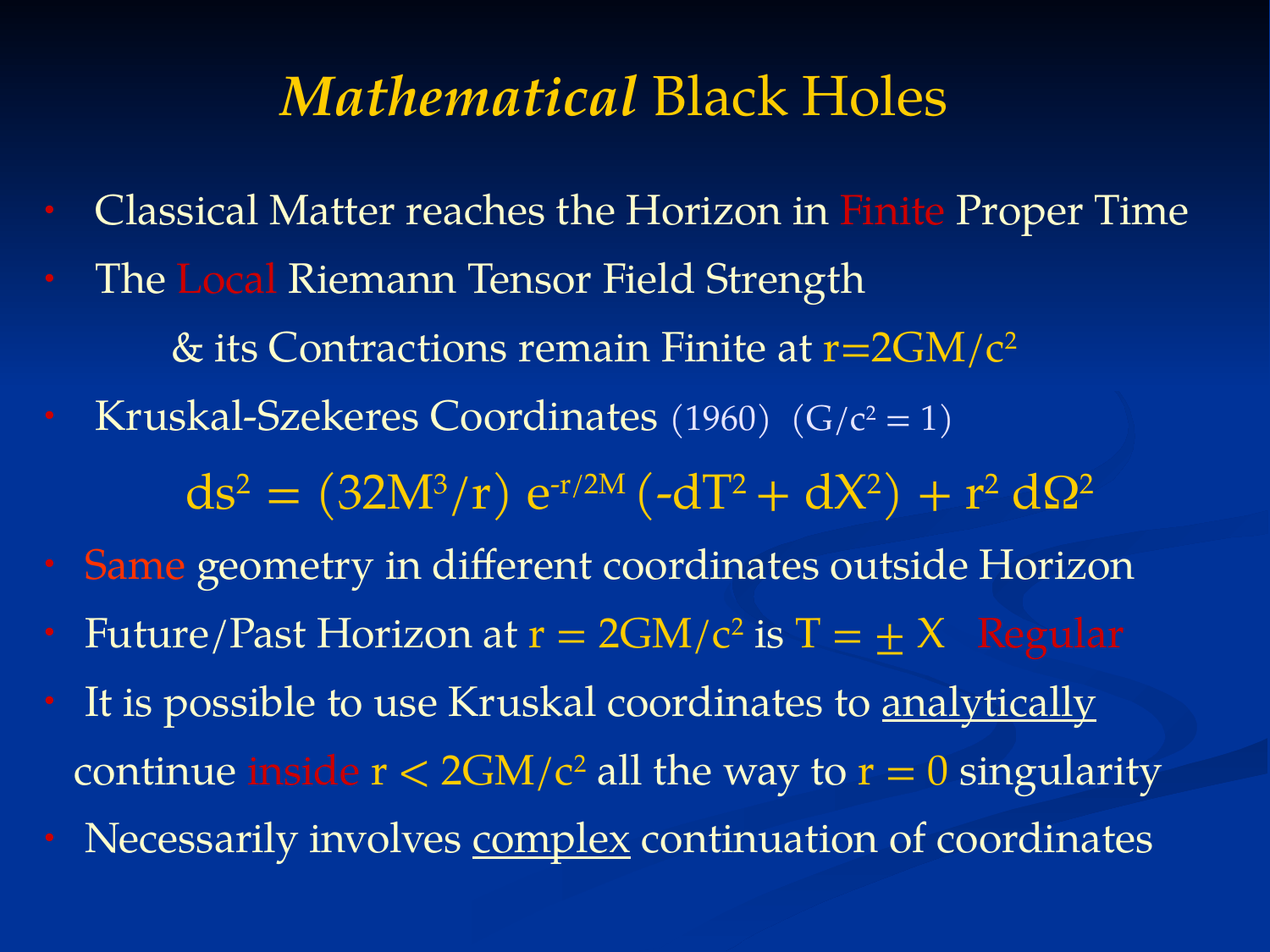

Mathematical Black Holes
  Classical Matter reaches the Horizon in Finite Proper Time
  The Local Riemann Tensor Field Strength
	& its Contractions remain Finite at r=2GM/c2
  Kruskal-Szekeres Coordinates (1960)  (G/c2 = 1)
ds2  = (32M3/r) e-r/2M (-dT2 + dX2) + r2 dΩ2
 Same geometry in different coordinates outside Horizon
 Future/Past Horizon at r = 2GM/c2 is T = ± X   Regular
 It is possible to use Kruskal coordinates to analytically continue inside r < 2GM/c2 all the way to r = 0 singularity
 Necessarily involves complex continuation of coordinates